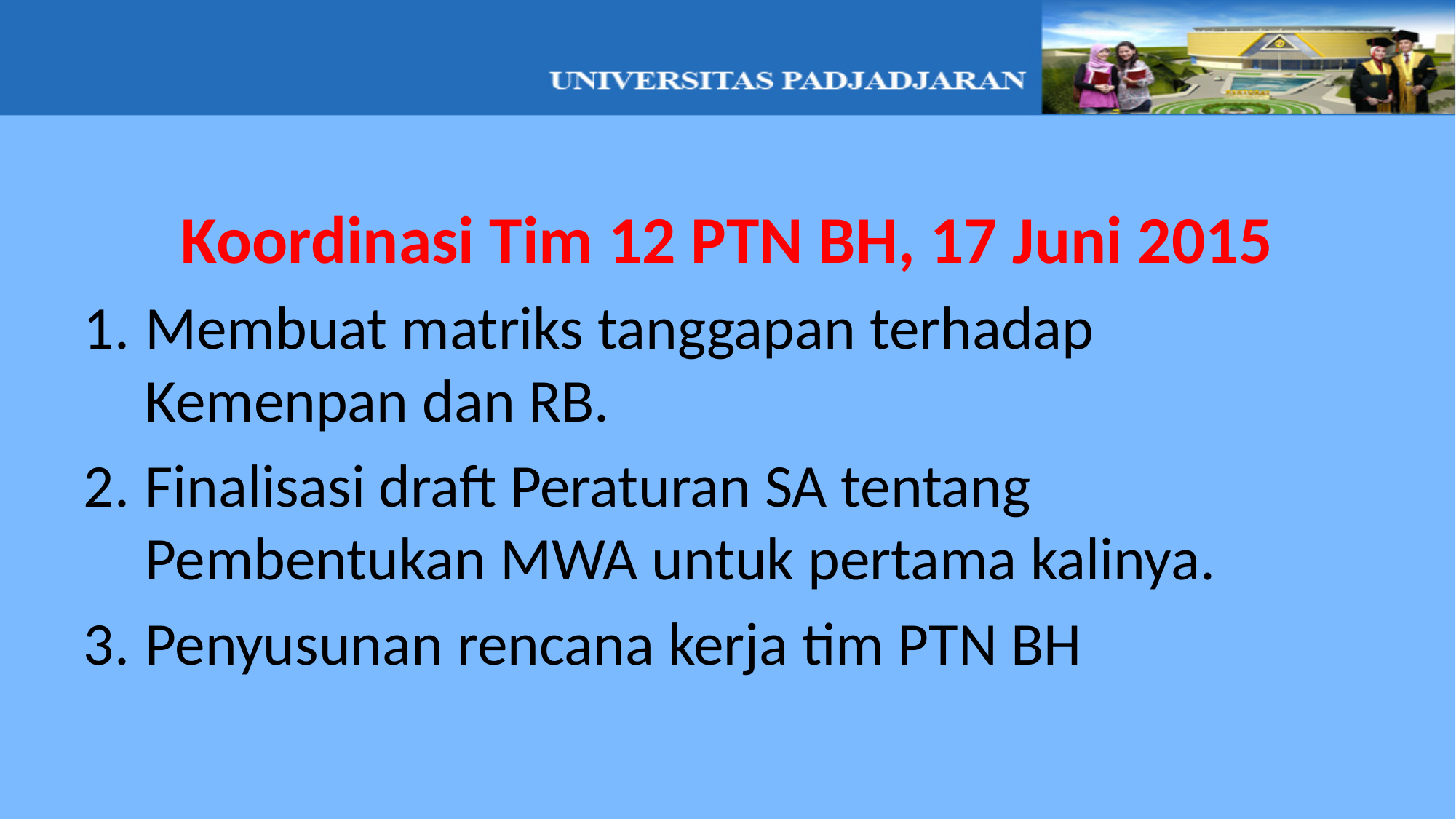

Koordinasi Tim 12 PTN BH, 17 Juni 2015
Membuat matriks tanggapan terhadap Kemenpan dan RB.
Finalisasi draft Peraturan SA tentang Pembentukan MWA untuk pertama kalinya.
Penyusunan rencana kerja tim PTN BH